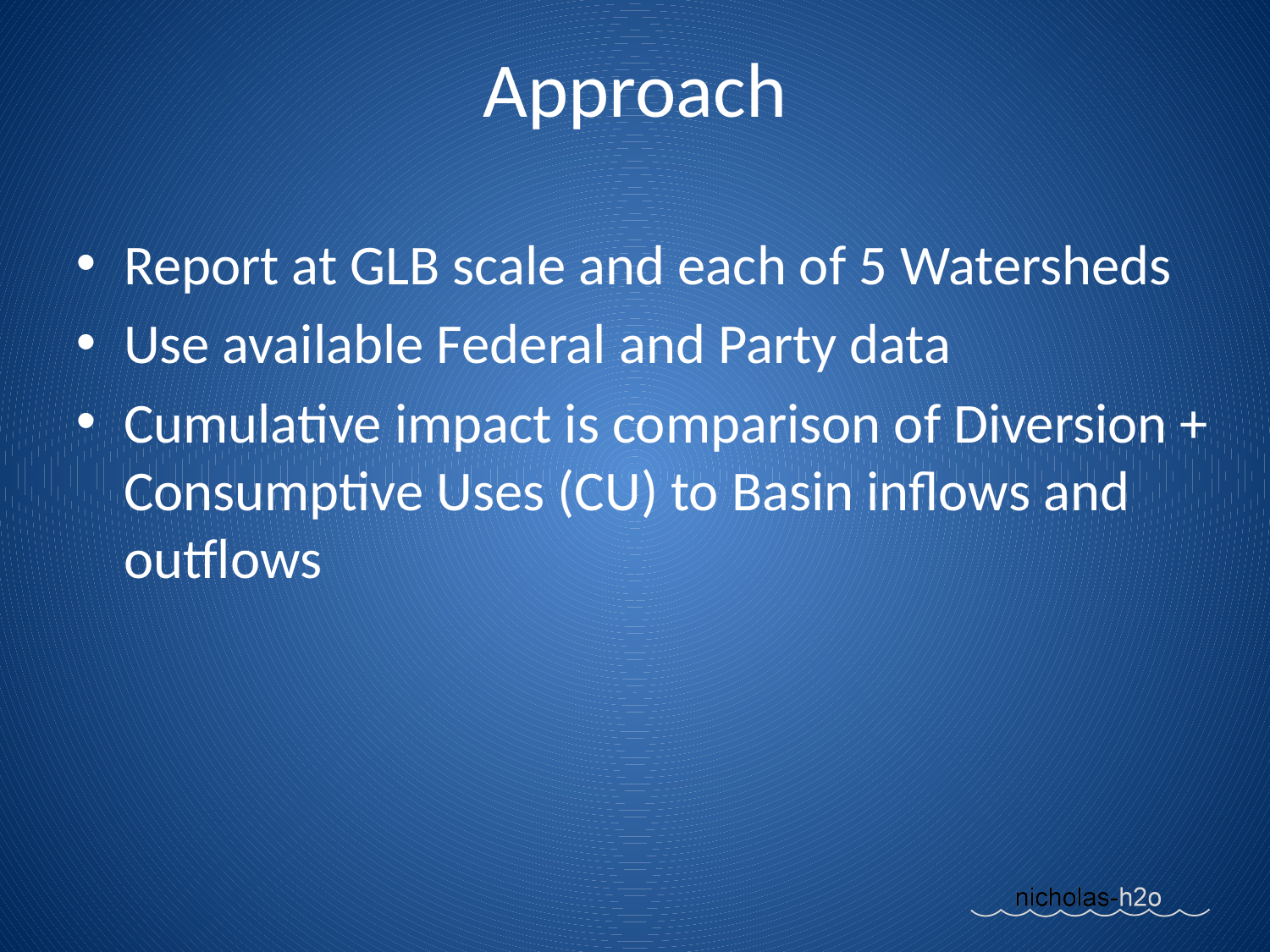

Approach
Report at GLB scale and each of 5 Watersheds
Use available Federal and Party data
Cumulative impact is comparison of Diversion + Consumptive Uses (CU) to Basin inflows and outflows